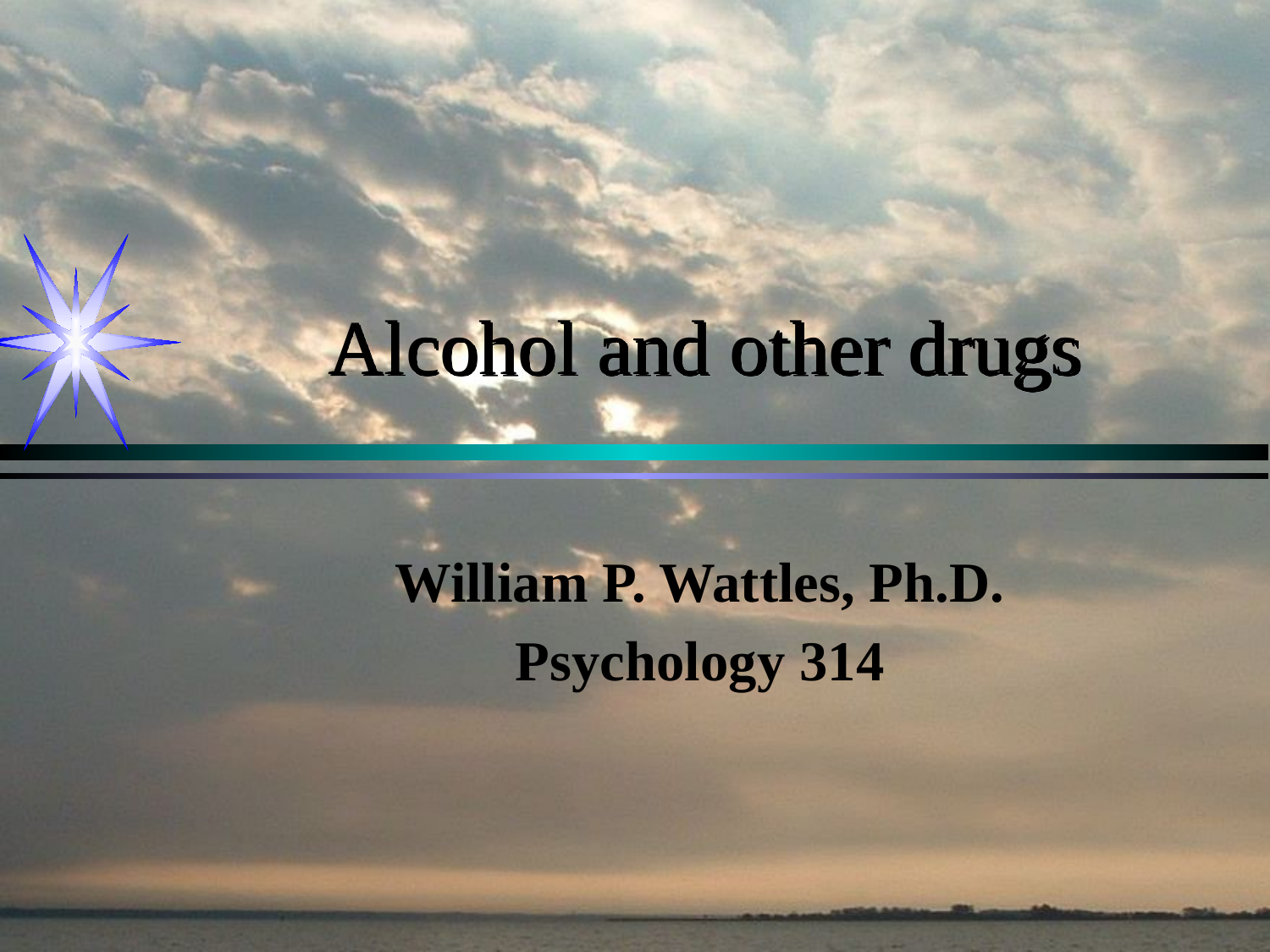

# Alcohol and other drugs
William P. Wattles, Ph.D.
Psychology 314